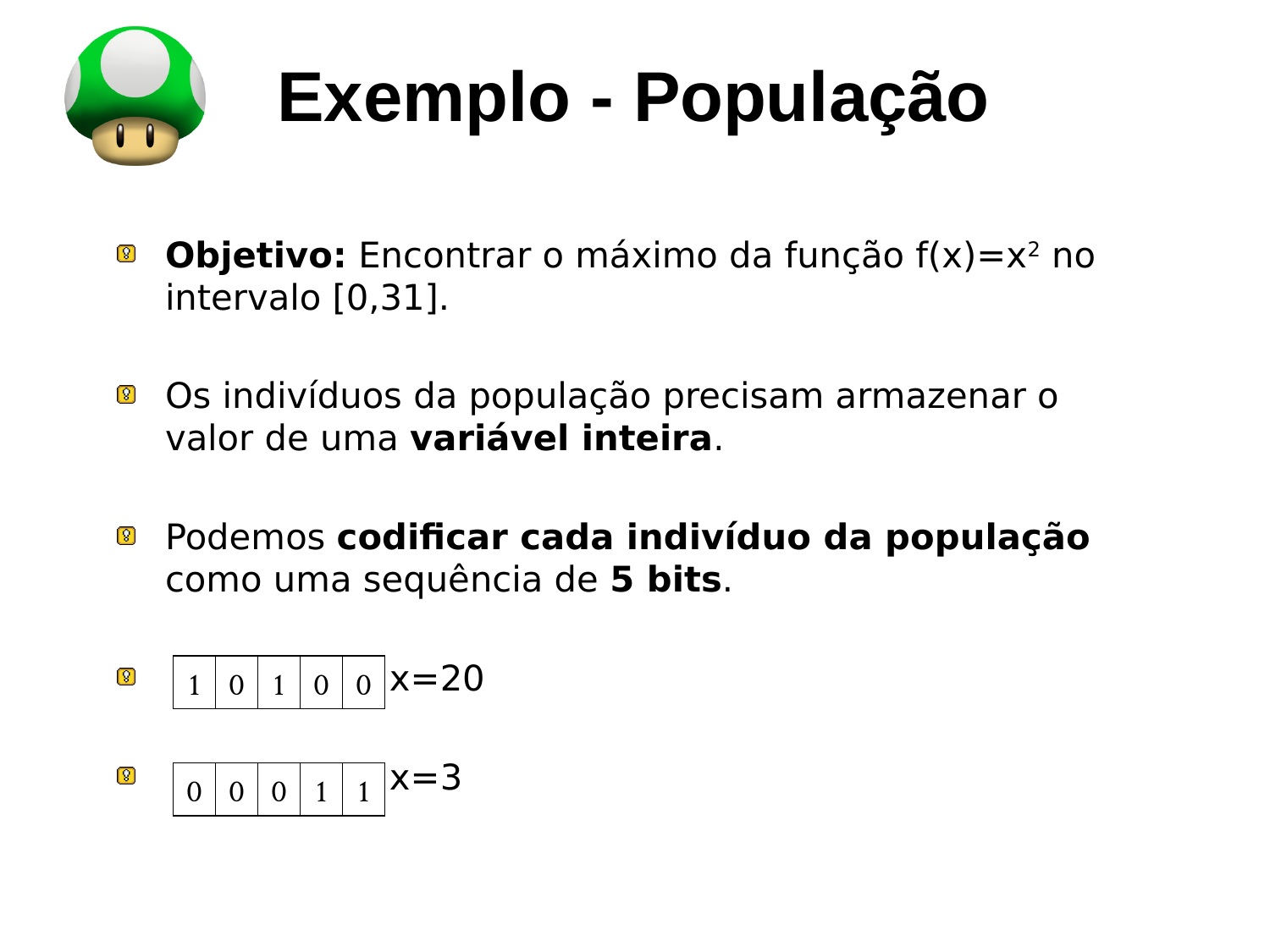

# Exemplo - População
Objetivo: Encontrar o máximo da função f(x)=x2 no intervalo [0,31].

Os indivíduos da população precisam armazenar o valor de uma variável inteira.

Podemos codificar cada indivíduo da população como uma sequência de 5 bits.

                    x=20

                    x=3

1
0
1
0
0
0
0
0
1
1